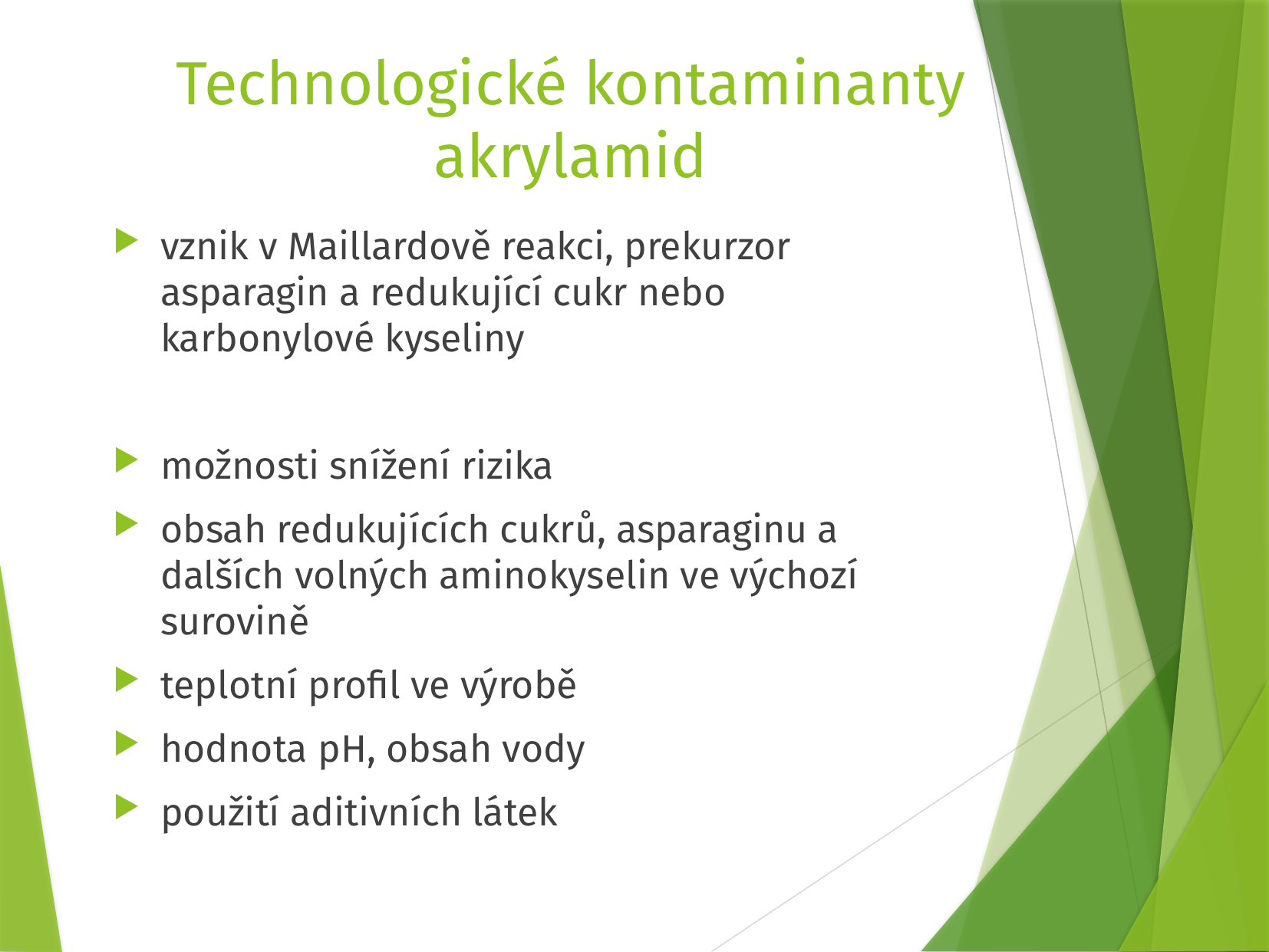

Technologické kontaminanty
akrylamid
vznik v Maillardově reakci, prekurzor asparagin a redukující cukr nebo karbonylové kyseliny

možnosti snížení rizika
obsah redukujících cukrů, asparaginu a dalších volných aminokyselin ve výchozí surovině
teplotní profil ve výrobě
hodnota pH, obsah vody
použití aditivních látek